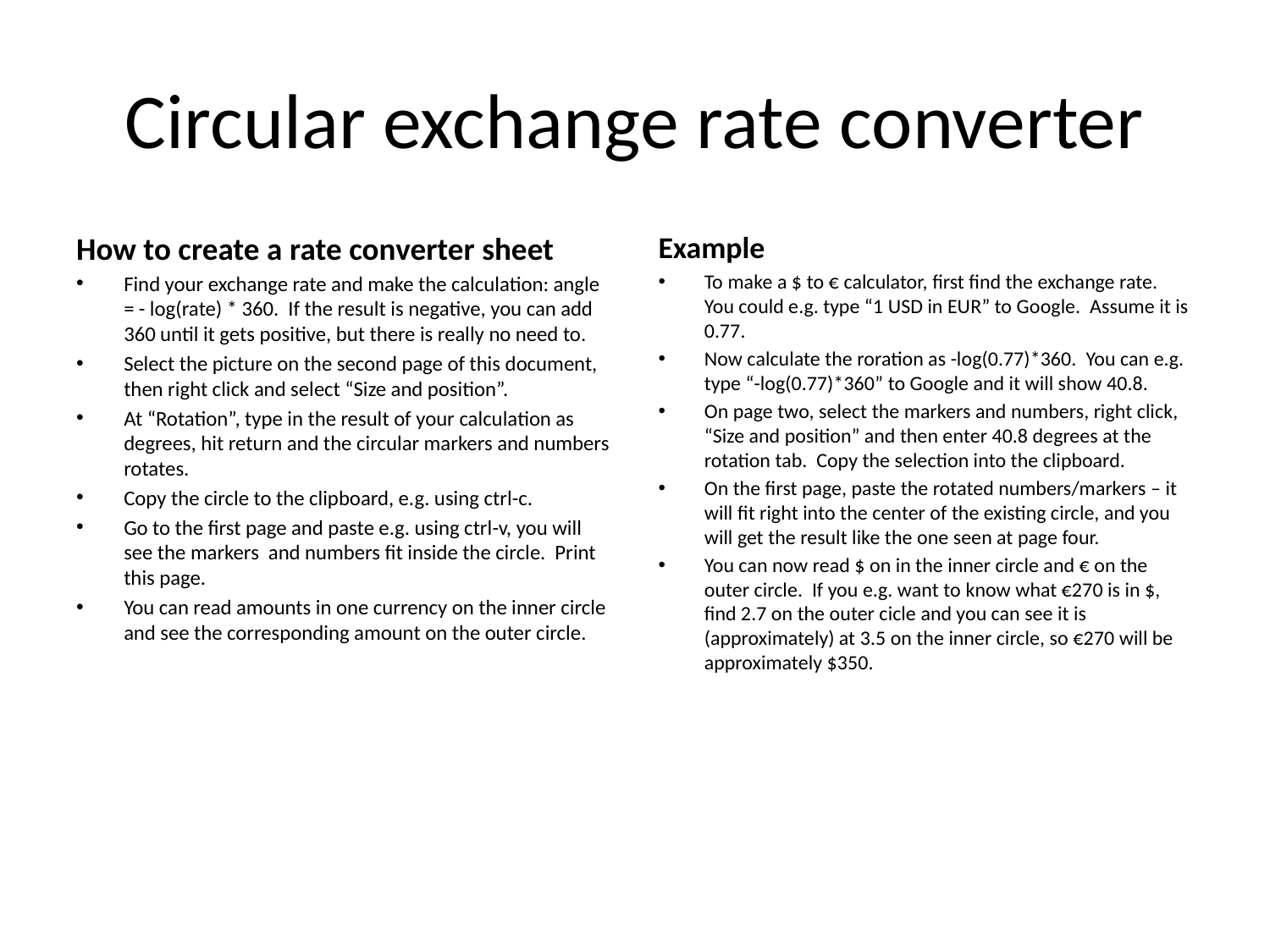

# Circular exchange rate converter
How to create a rate converter sheet
Find your exchange rate and make the calculation: angle = - log(rate) * 360.  If the result is negative, you can add 360 until it gets positive, but there is really no need to.
Select the picture on the second page of this document, then right click and select “Size and position”.
At “Rotation”, type in the result of your calculation as degrees, hit return and the circular markers and numbers rotates.
Copy the circle to the clipboard, e.g. using ctrl-c.
Go to the first page and paste e.g. using ctrl-v, you will see the markers  and numbers fit inside the circle.  Print this page.
You can read amounts in one currency on the inner circle and see the corresponding amount on the outer circle.

Example
To make a $ to € calculator, first find the exchange rate.  You could e.g. type “1 USD in EUR” to Google.  Assume it is 0.77.
Now calculate the roration as -log(0.77)*360.  You can e.g. type “-log(0.77)*360” to Google and it will show 40.8.
On page two, select the markers and numbers, right click, “Size and position” and then enter 40.8 degrees at the rotation tab.  Copy the selection into the clipboard.
On the first page, paste the rotated numbers/markers – it will fit right into the center of the existing circle, and you will get the result like the one seen at page four.
You can now read $ on in the inner circle and € on the outer circle.  If you e.g. want to know what €270 is in $, find 2.7 on the outer cicle and you can see it is (approximately) at 3.5 on the inner circle, so €270 will be approximately $350.